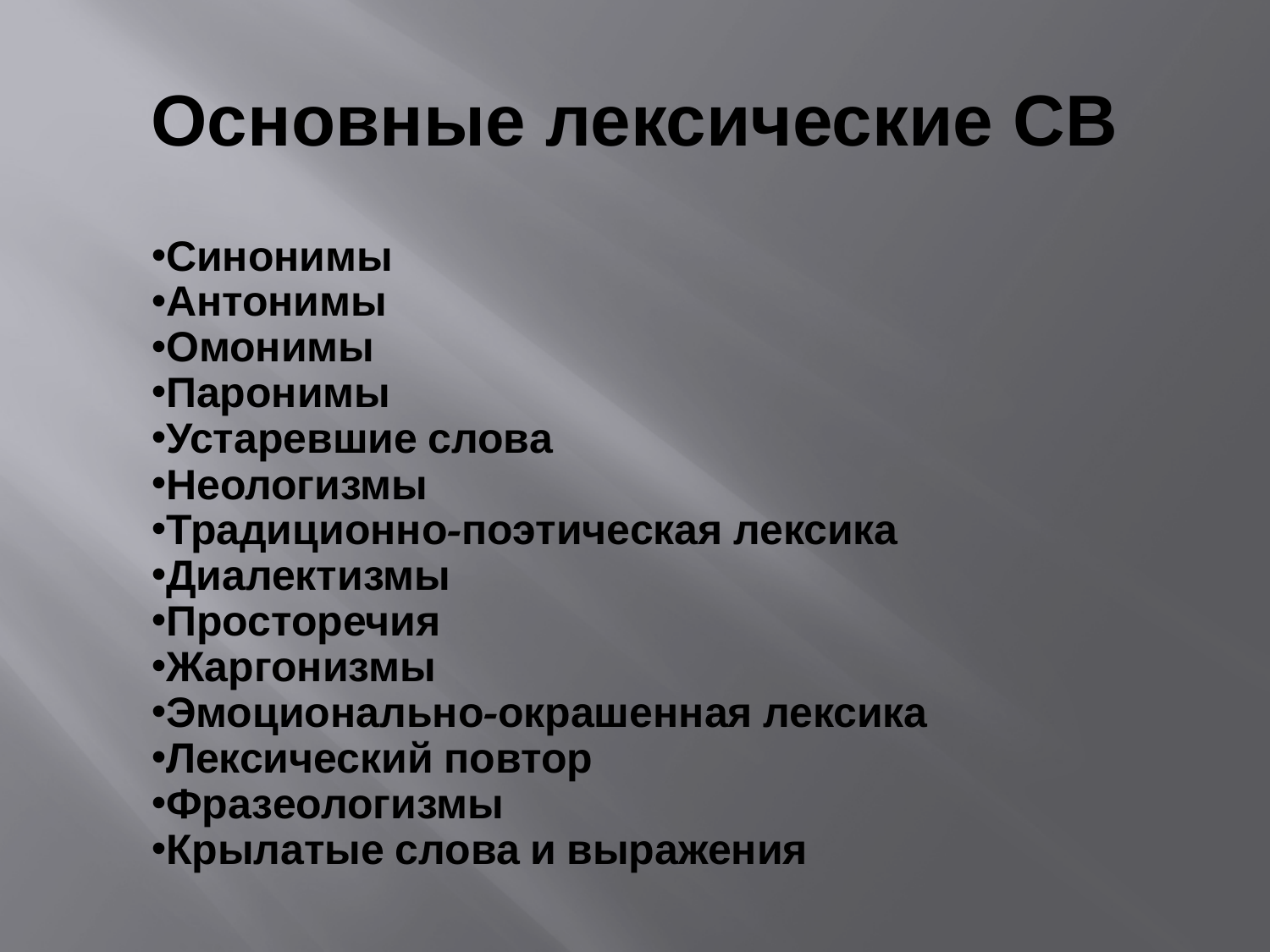

# Основные лексические СВ

Синонимы
Антонимы
Омонимы
Паронимы
Устаревшие слова
Неологизмы
Традиционно-поэтическая лексика
Диалектизмы
Просторечия
Жаргонизмы
Эмоционально-окрашенная лексика
Лексический повтор
Фразеологизмы
Крылатые слова и выражения